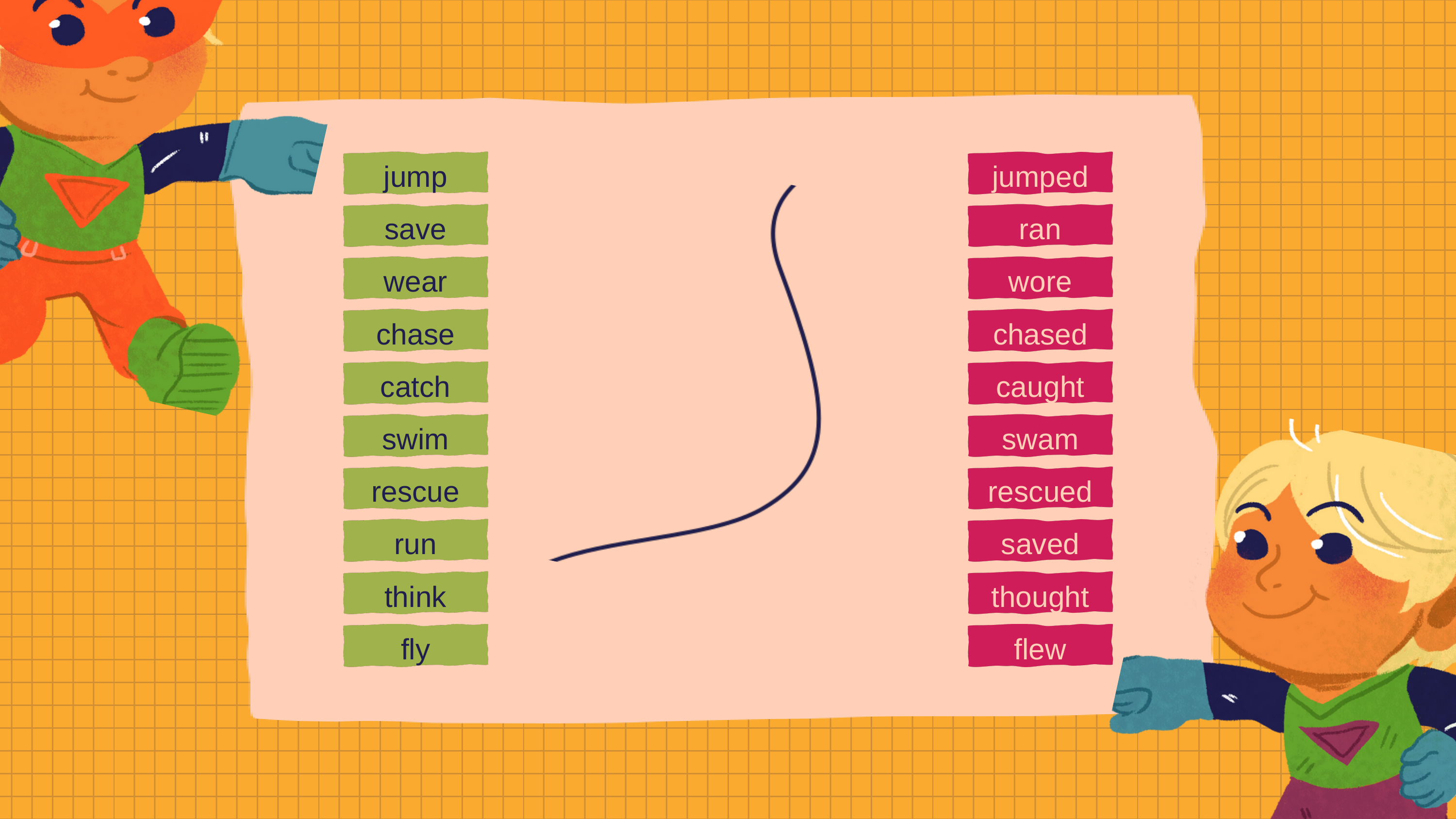

jump
jumped

save
ran

wear
wore

chase
chased

catch
caught

swim
swam

rescue
rescued

run
saved

think
thought

fly
flew